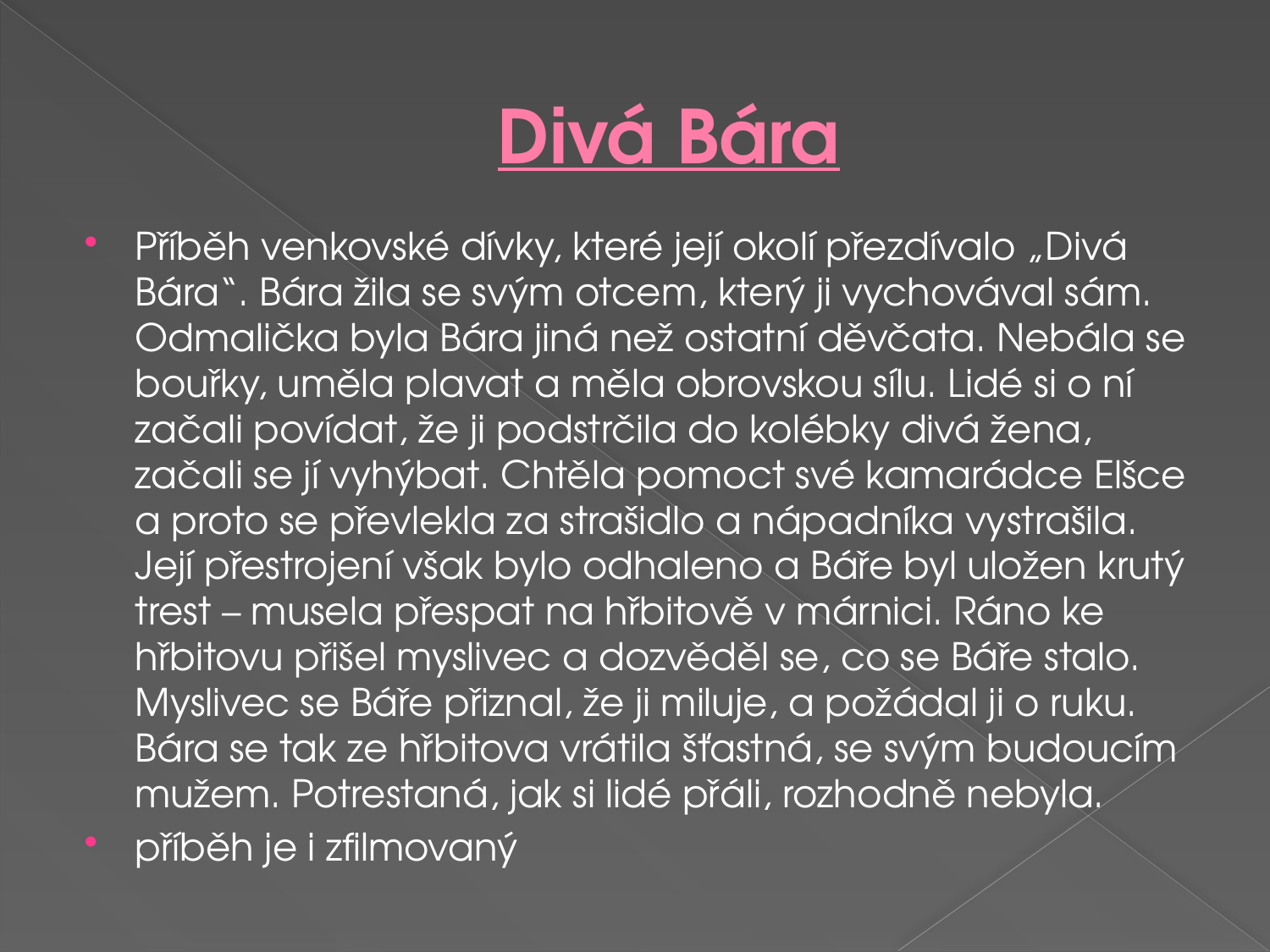

# Divá Bára
Příběh venkovské dívky, které její okolí přezdívalo „Divá Bára“. Bára žila se svým otcem, který ji vychovával sám. Odmalička byla Bára jiná než ostatní děvčata. Nebála se bouřky, uměla plavat a měla obrovskou sílu. Lidé si o ní začali povídat, že ji podstrčila do kolébky divá žena, začali se jí vyhýbat. Chtěla pomoct své kamarádce Elšce a proto se převlekla za strašidlo a nápadníka vystrašila. Její přestrojení však bylo odhaleno a Báře byl uložen krutý trest – musela přespat na hřbitově v márnici. Ráno ke hřbitovu přišel myslivec a dozvěděl se, co se Báře stalo. Myslivec se Báře přiznal, že ji miluje, a požádal ji o ruku. Bára se tak ze hřbitova vrátila šťastná, se svým budoucím mužem. Potrestaná, jak si lidé přáli, rozhodně nebyla.
příběh je i zfilmovaný